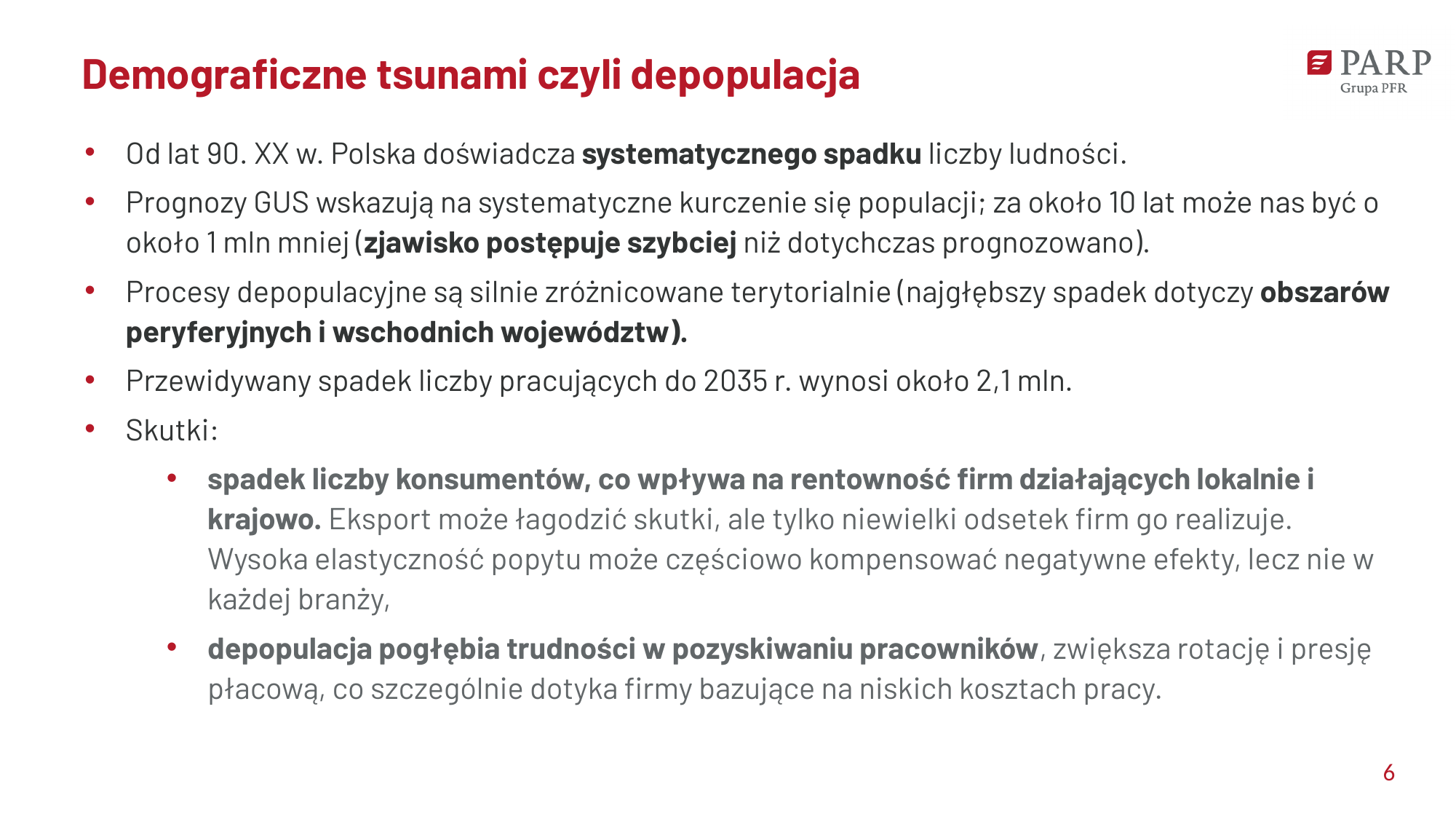

# Demograficzne tsunami czyli depopulacja
Od lat 90. XX w. Polska doświadcza systematycznego spadku liczby ludności.
Prognozy GUS wskazują na systematyczne kurczenie się populacji; za około 10 lat może nas być o około 1 mln mniej (zjawisko postępuje szybciej niż dotychczas prognozowano).
Procesy depopulacyjne są silnie zróżnicowane terytorialnie (najgłębszy spadek dotyczy obszarów peryferyjnych i wschodnich województw).
Przewidywany spadek liczby pracujących do 2035 r. wynosi około 2,1 mln.
Skutki:
spadek liczby konsumentów, co wpływa na rentowność firm działających lokalnie i krajowo. Eksport może łagodzić skutki, ale tylko niewielki odsetek firm go realizuje. Wysoka elastyczność popytu może częściowo kompensować negatywne efekty, lecz nie w każdej branży,
depopulacja pogłębia trudności w pozyskiwaniu pracowników, zwiększa rotację i presję płacową, co szczególnie dotyka firmy bazujące na niskich kosztach pracy.